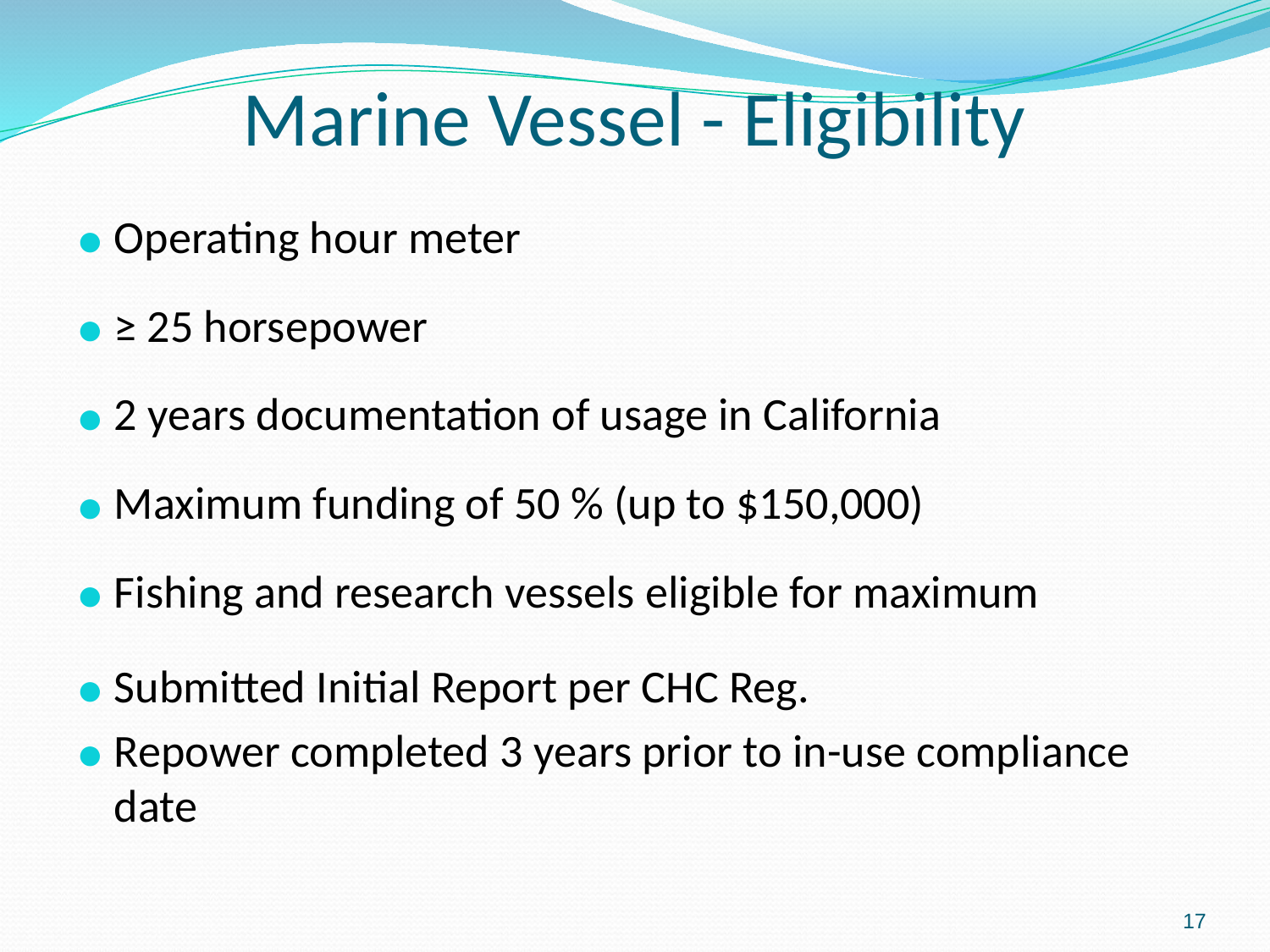

# Marine Vessel - Eligibility
Operating hour meter

≥ 25 horsepower

2 years documentation of usage in California

Maximum funding of 50 % (up to $150,000)

Fishing and research vessels eligible for maximum

Submitted Initial Report per CHC Reg.
Repower completed 3 years prior to in-use compliance date
17